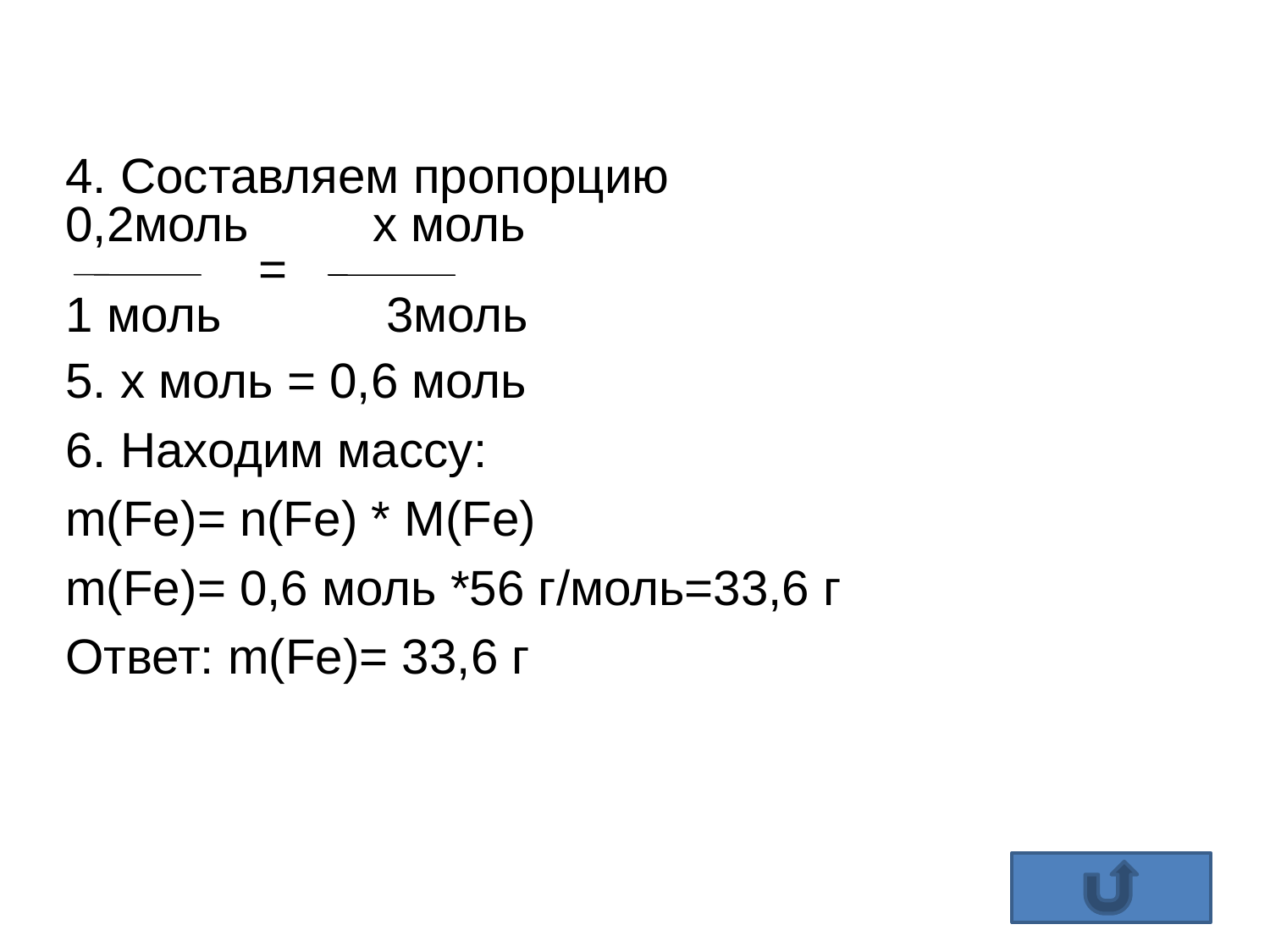

4. Составляем пропорцию
0,2моль         x моль
              =
1 моль            3моль
5. x моль = 0,6 моль
6. Находим массу:
m(Fe)= n(Fe) * M(Fe)
m(Fe)= 0,6 моль *56 г/моль=33,6 г
Ответ: m(Fe)= 33,6 г